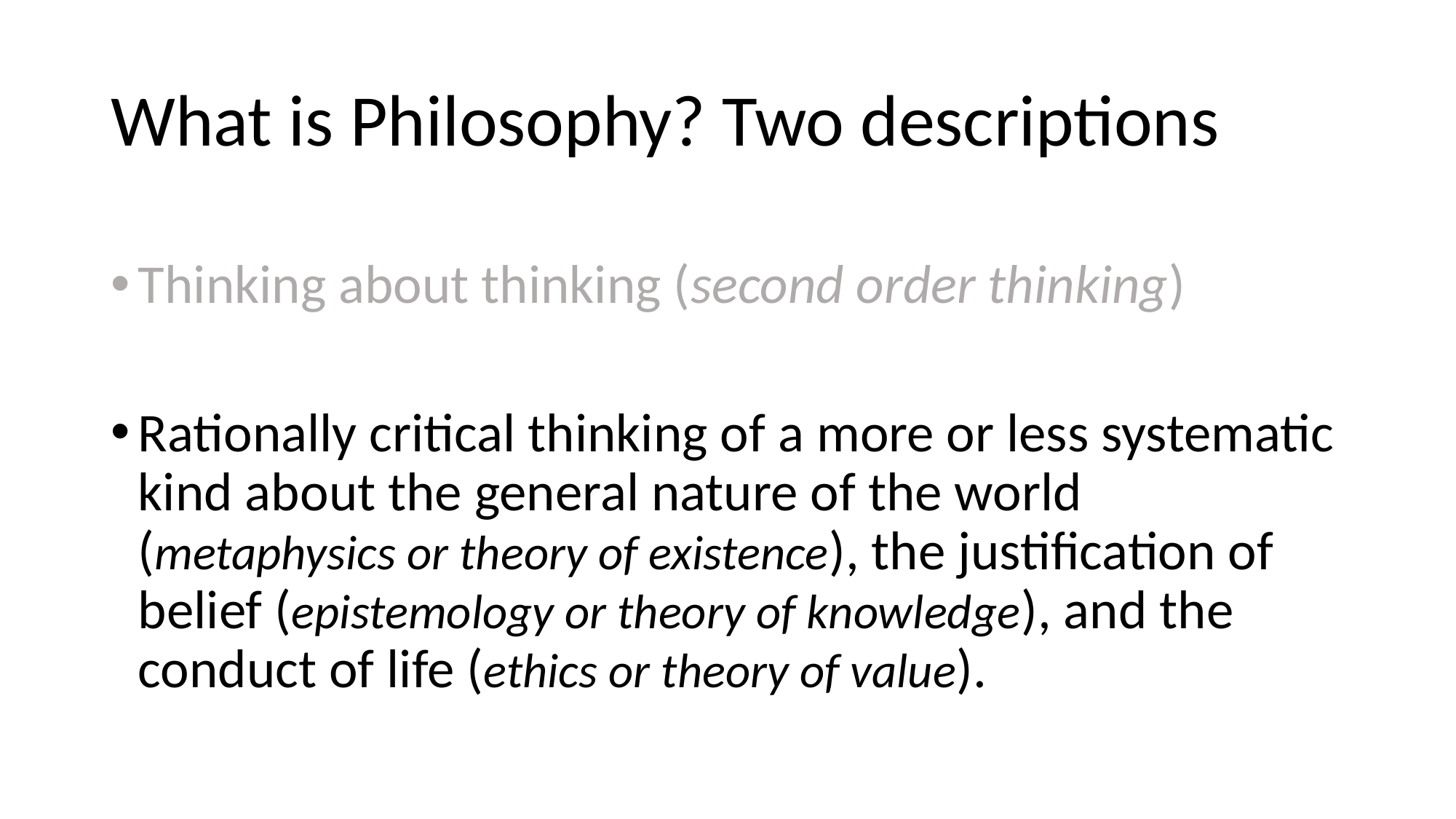

# What is Philosophy? Two descriptions
Thinking about thinking (second order thinking)

Rationally critical thinking of a more or less systematic kind about the general nature of the world (metaphysics or theory of existence), the justification of belief (epistemology or theory of knowledge), and the conduct of life (ethics or theory of value).